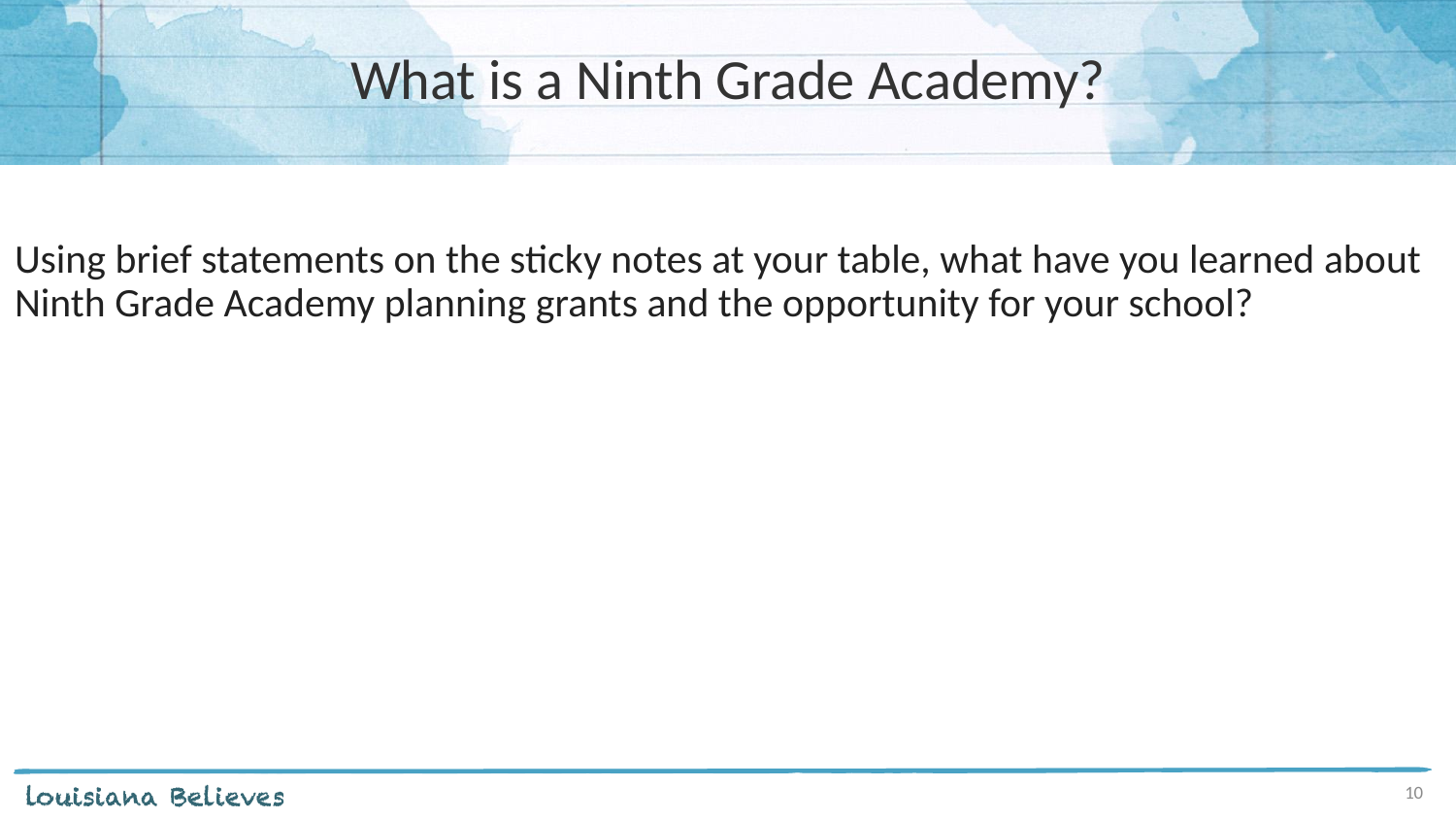

# What is a Ninth Grade Academy?

Using brief statements on the sticky notes at your table, what have you learned about Ninth Grade Academy planning grants and the opportunity for your school?